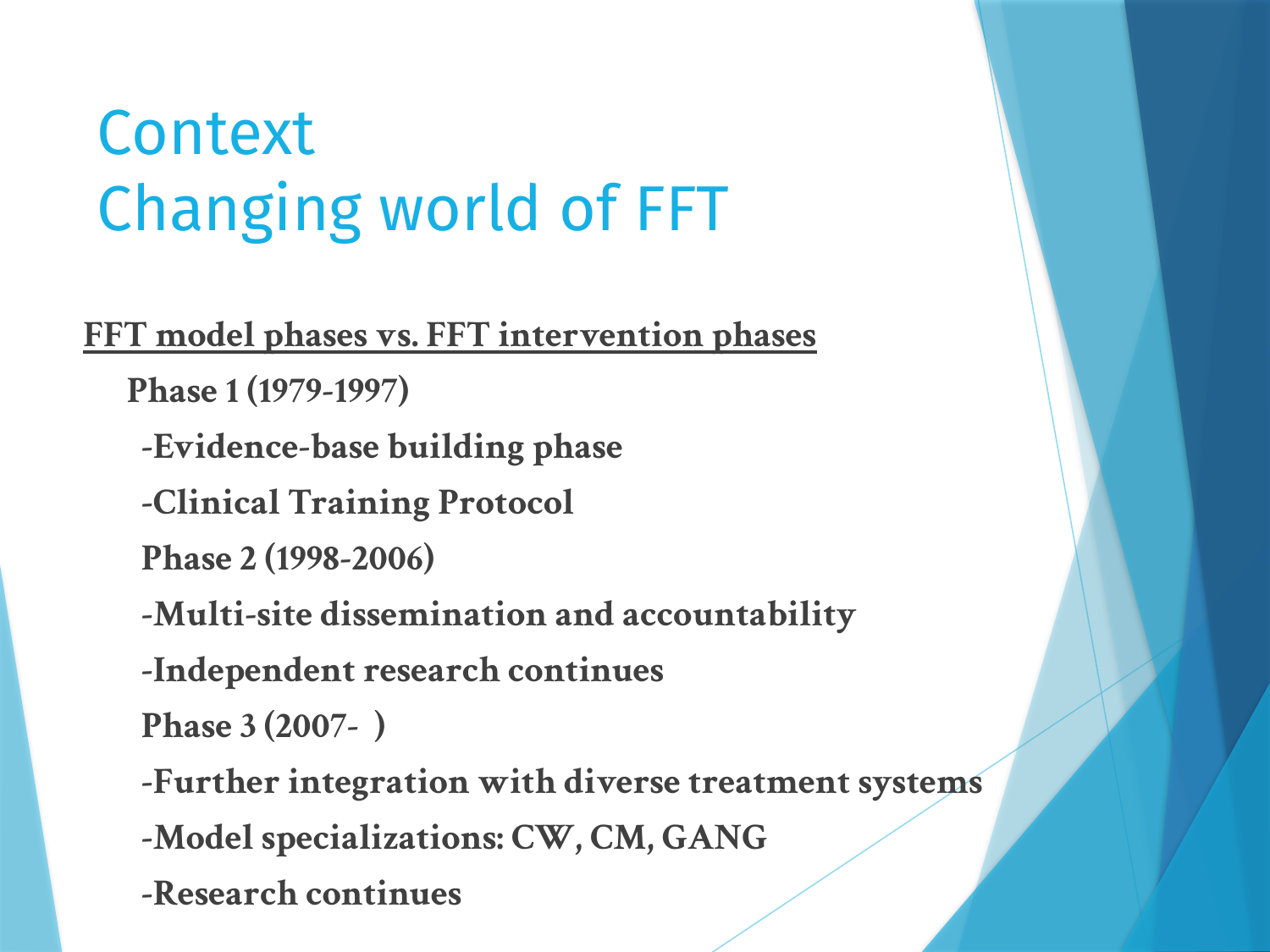

# Context Changing world of FFT
FFT model phases vs. FFT intervention phases
	Phase 1 (1979-1997)
-Evidence-base building phase
-Clinical Training Protocol
Phase 2 (1998-2006)
-Multi-site dissemination and accountability
-Independent research continues
Phase 3 (2007-  )
-Further integration with diverse treatment systems
-Model specializations: CW, CM, GANG
-Research continues